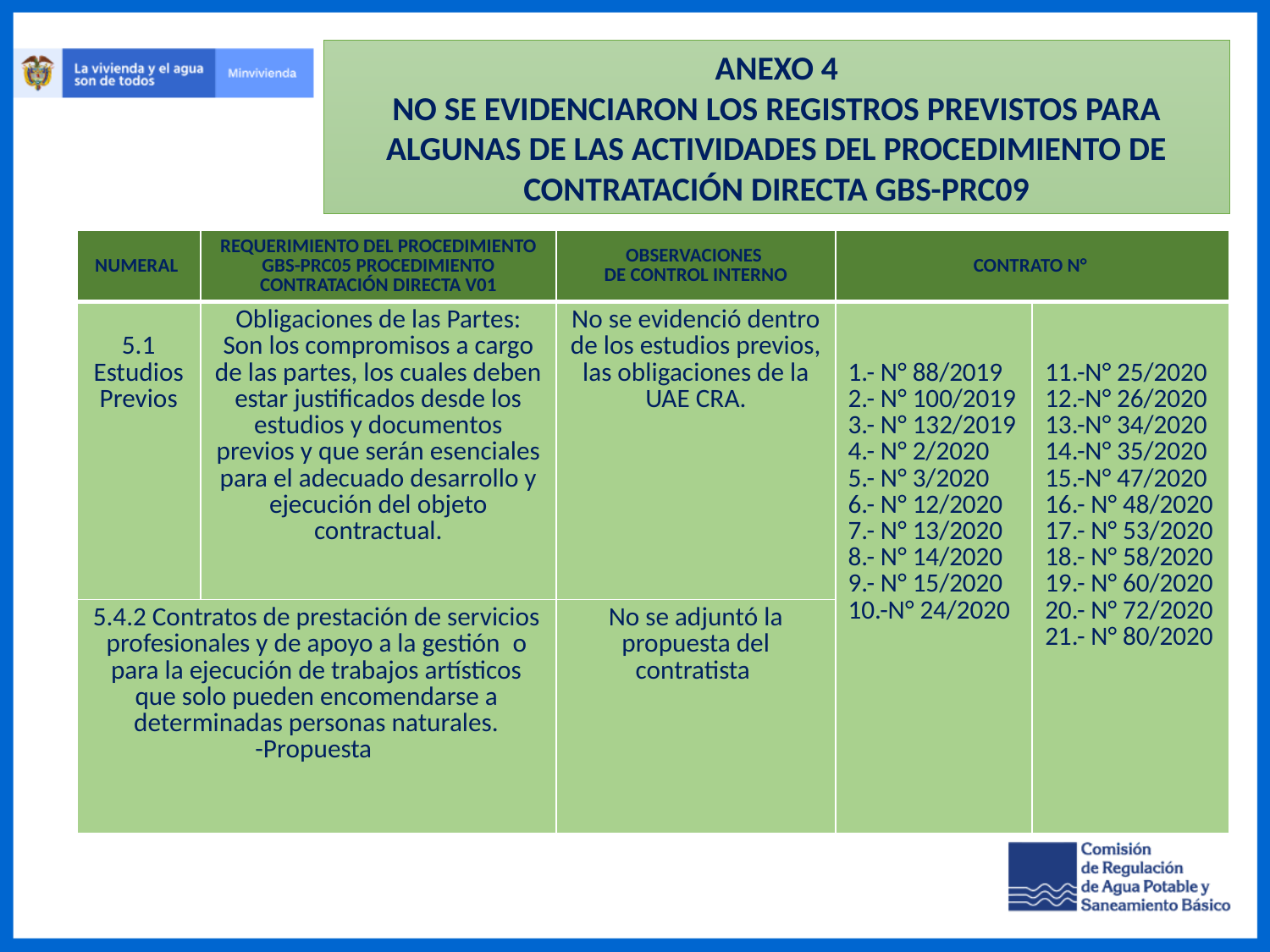

ANEXO 4
NO SE EVIDENCIARON LOS REGISTROS PREVISTOS PARA ALGUNAS DE LAS ACTIVIDADES DEL PROCEDIMIENTO DE CONTRATACIÓN DIRECTA GBS-PRC09
| NUMERAL | REQUERIMIENTO DEL PROCEDIMIENTO GBS-PRC05 PROCEDIMIENTO CONTRATACIÓN DIRECTA V01 | OBSERVACIONES DE CONTROL INTERNO | CONTRATO N° |  |
| --- | --- | --- | --- | --- |
| 5.1 Estudios Previos | Obligaciones de las Partes: Son los compromisos a cargo de las partes, los cuales deben estar justificados desde los estudios y documentos previos y que serán esenciales para el adecuado desarrollo y ejecución del objeto contractual. | No se evidenció dentro de los estudios previos, las obligaciones de la UAE CRA. | 1.- N° 88/2019 2.- N° 100/2019 3.- N° 132/2019 4.- N° 2/2020 5.- N° 3/2020 6.- N° 12/2020 7.- N° 13/2020 8.- N° 14/2020 9.- N° 15/2020 10.-N° 24/2020 | 11.-N° 25/2020 12.-N° 26/2020 13.-N° 34/2020 14.-N° 35/2020 15.-N° 47/2020 16.- N° 48/2020 17.- N° 53/2020 18.- N° 58/2020 19.- N° 60/2020 20.- N° 72/2020 21.- N° 80/2020 |
| 5.4.2 Contratos de prestación de servicios profesionales y de apoyo a la gestión o para la ejecución de trabajos artísticos que solo pueden encomendarse a determinadas personas naturales. -Propuesta |  | No se adjuntó la propuesta del contratista |  |  |